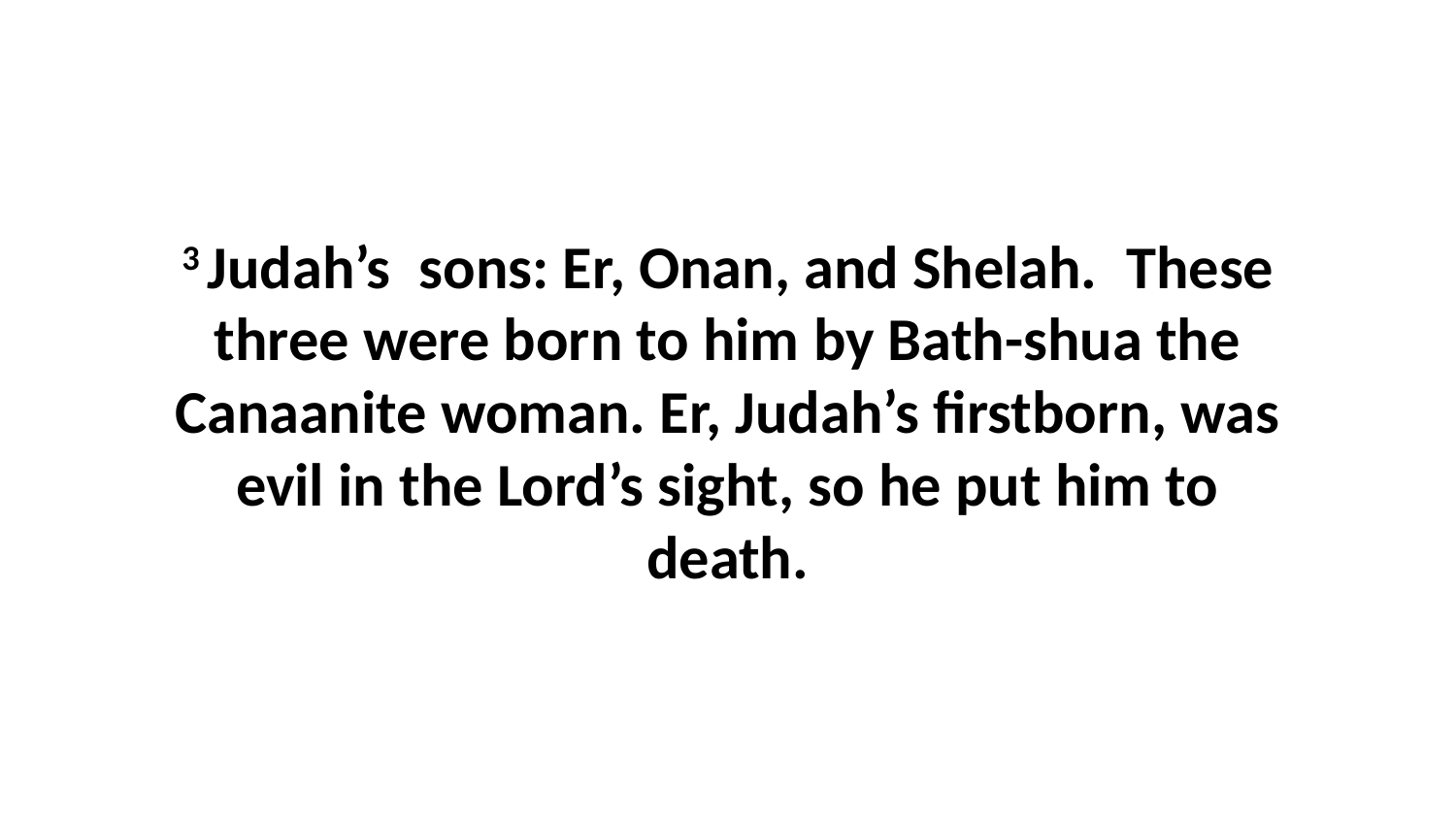

3 Judah’s  sons: Er, Onan, and Shelah.  These three were born to him by Bath-shua the Canaanite woman. Er, Judah’s firstborn, was evil in the Lord’s sight, so he put him to death.